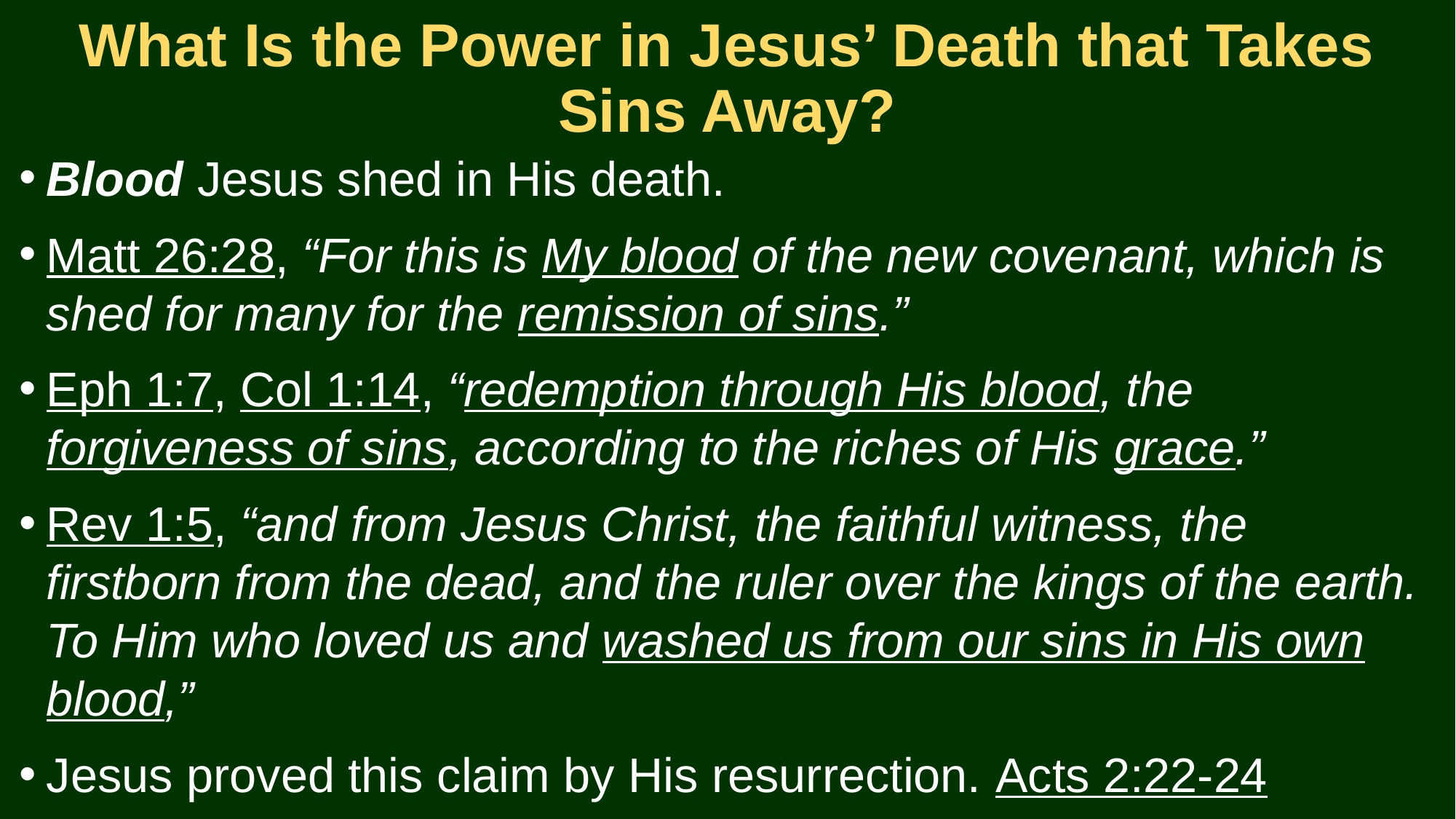

# What Is the Power in Jesus’ Death that Takes Sins Away?
Blood Jesus shed in His death.
Matt 26:28, “For this is My blood of the new covenant, which is shed for many for the remission of sins.”
Eph 1:7, Col 1:14, “redemption through His blood, the forgiveness of sins, according to the riches of His grace.”
Rev 1:5, “and from Jesus Christ, the faithful witness, the firstborn from the dead, and the ruler over the kings of the earth. To Him who loved us and washed us from our sins in His own blood,”
Jesus proved this claim by His resurrection. Acts 2:22-24